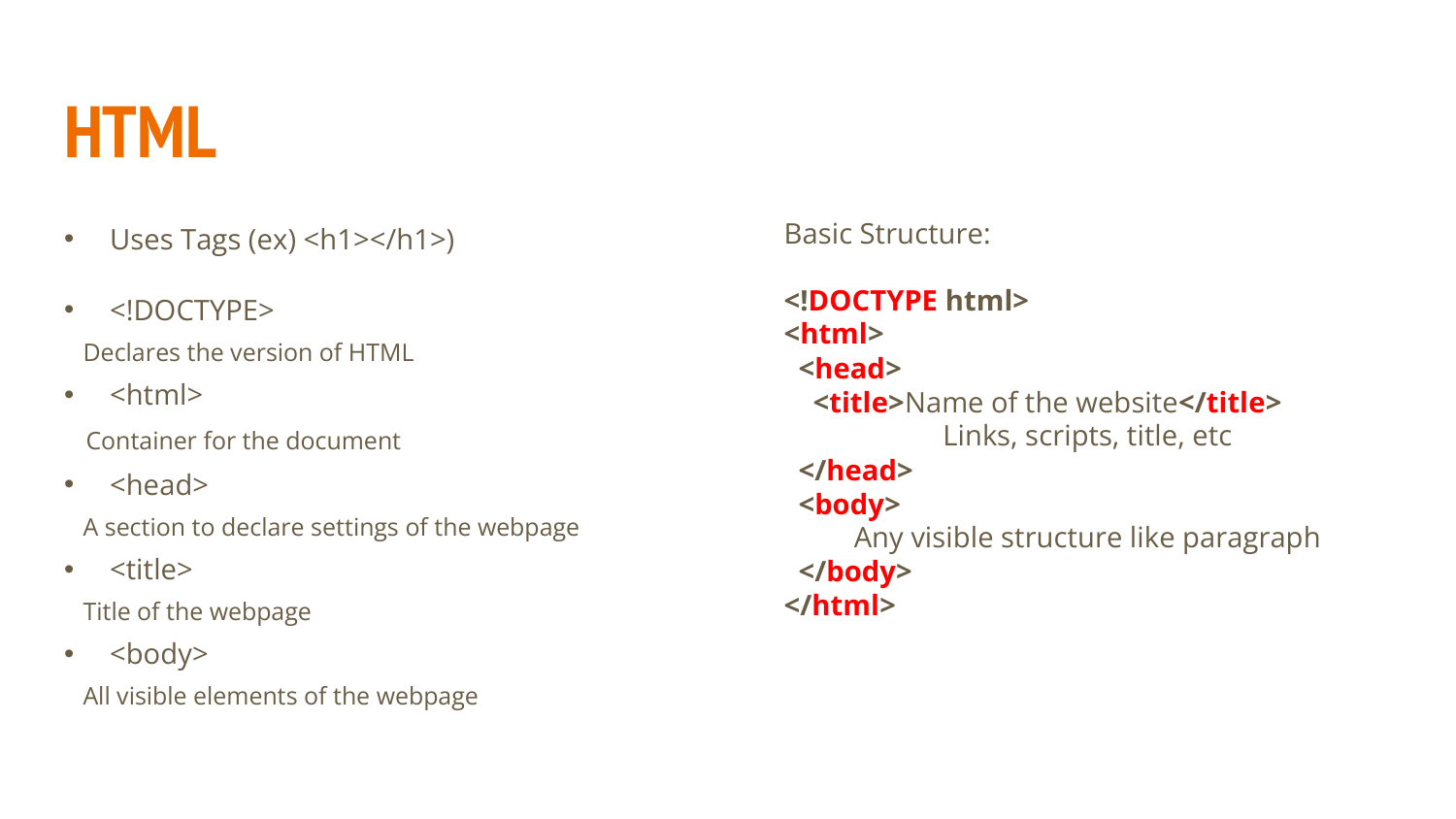

# HTML
Uses Tags (ex) <h1></h1>)
<!DOCTYPE>
   Declares the version of HTML
<html>
   Container for the document
<head>
   A section to declare settings of the webpage
<title>
   Title of the webpage
<body>
   All visible elements of the webpage

Basic Structure:
<!DOCTYPE html>
<html>
  <head>
    <title>Name of the website</title>
Links, scripts, title, etc
  </head>
  <body>
Any visible structure like paragraph
  </body>
</html>